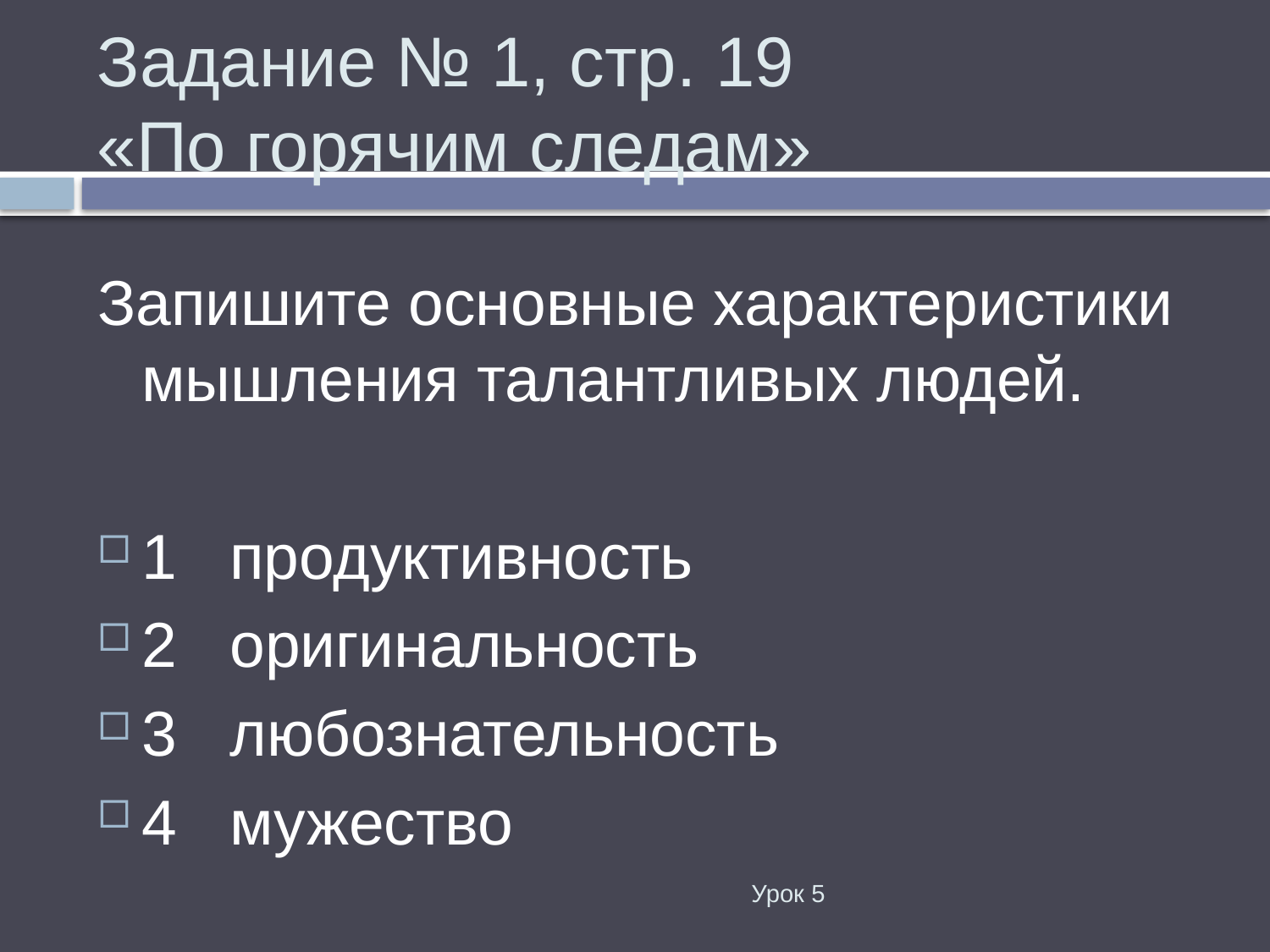

# Задание № 1, стр. 19 «По горячим следам»
Запишите основные характеристики мышления талантливых людей.

1   продуктивность
2   оригинальность
3   любознательность
4   мужество
Урок 5